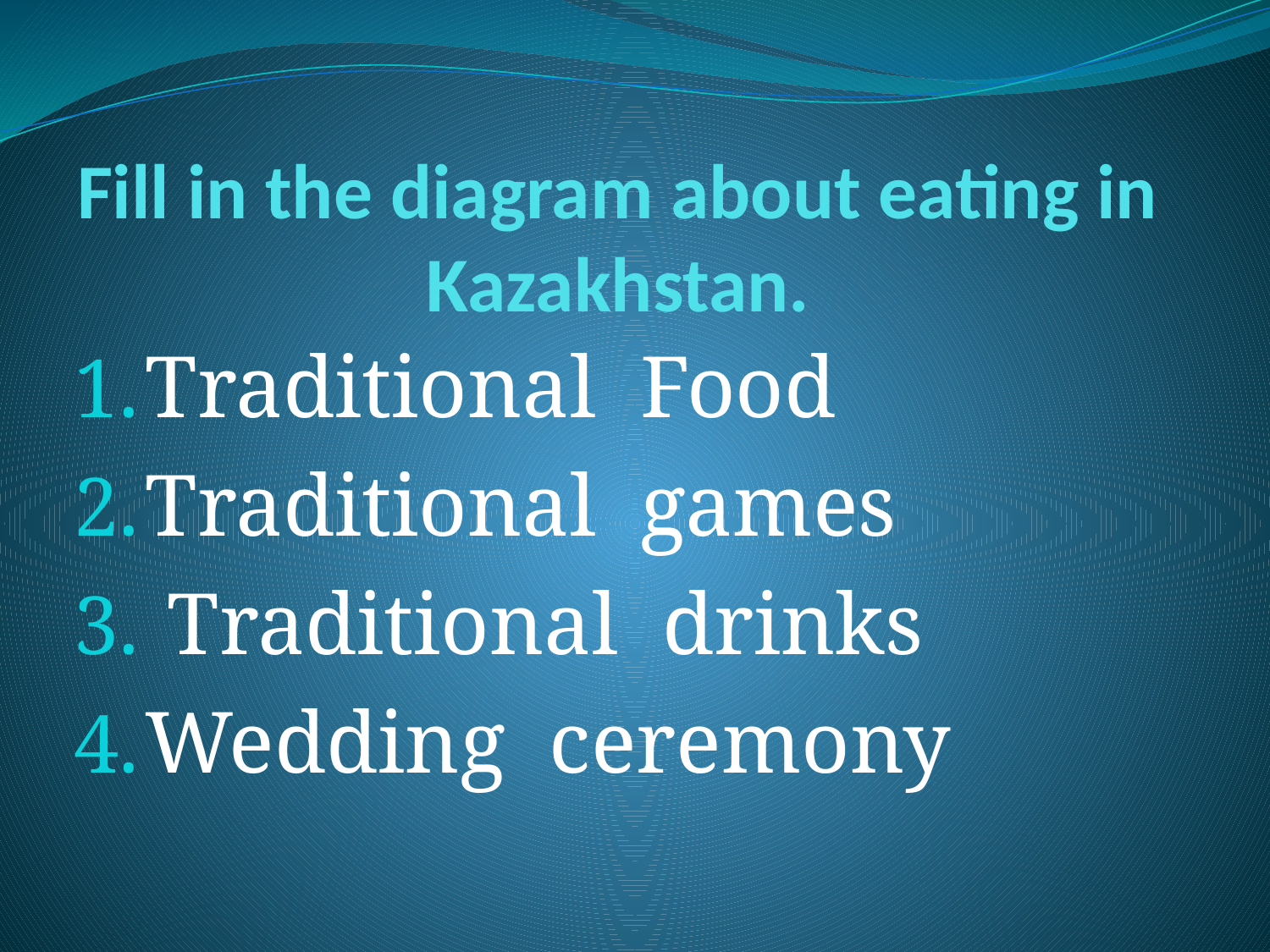

# Fill in the diagram about eating in Kazakhstan.
Traditional  Food
Traditional  games
 Traditional  drinks
Wedding  ceremony